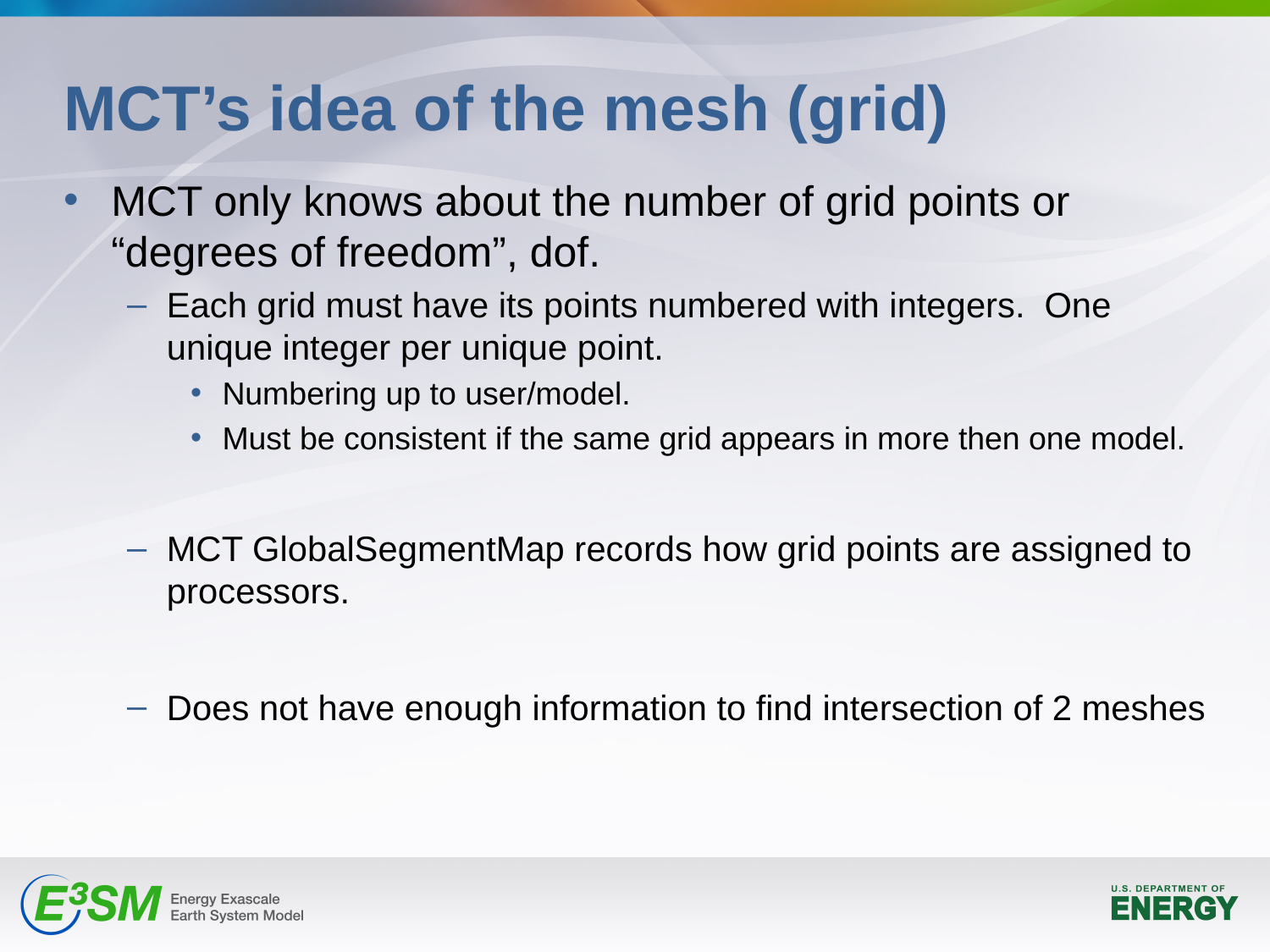

# MCT’s idea of the mesh (grid)
MCT only knows about the number of grid points or “degrees of freedom”, dof.
Each grid must have its points numbered with integers.  One unique integer per unique point.
Numbering up to user/model.
Must be consistent if the same grid appears in more then one model.

MCT GlobalSegmentMap records how grid points are assigned to processors.

Does not have enough information to find intersection of 2 meshes